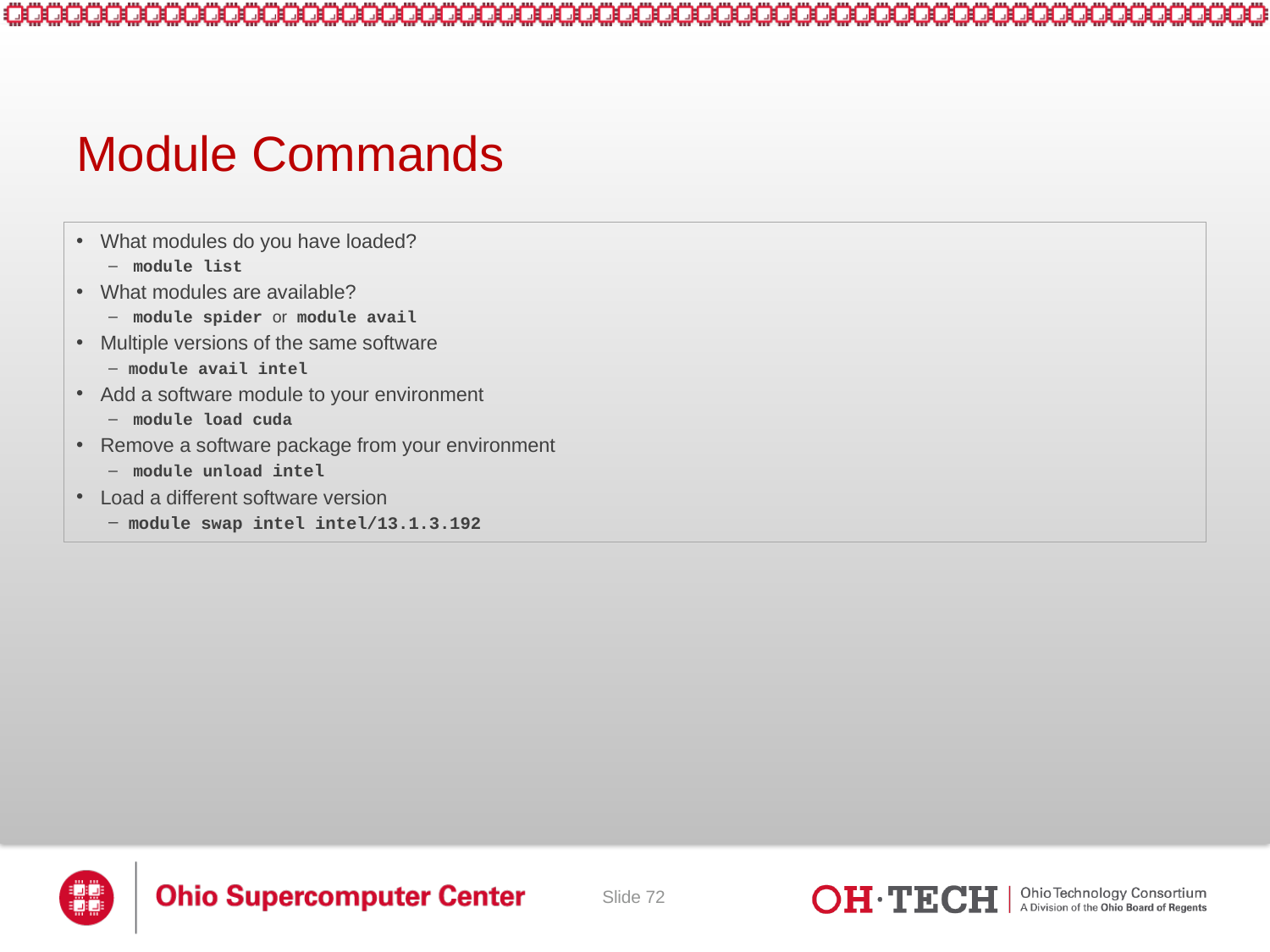

# Module Commands
What modules do you have loaded?
 module list
What modules are available?
 module spider or module avail
Multiple versions of the same software
module avail intel
Add a software module to your environment
 module load cuda
Remove a software package from your environment
 module unload intel
Load a different software version
module swap intel intel/13.1.3.192